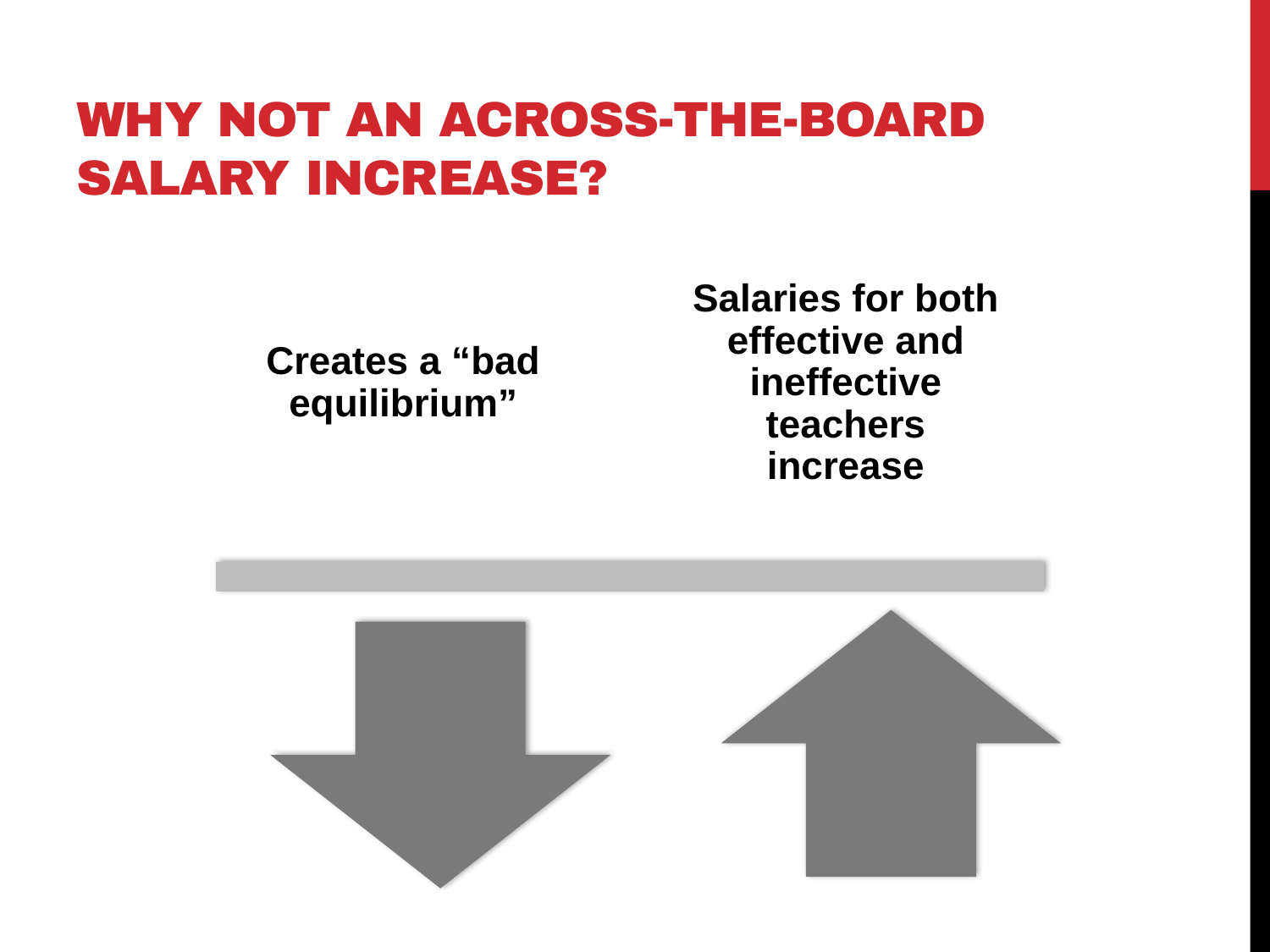

# Why not an across-the-board salary increase?
Salaries for both effective and ineffective teachers increase
Creates a “bad equilibrium”